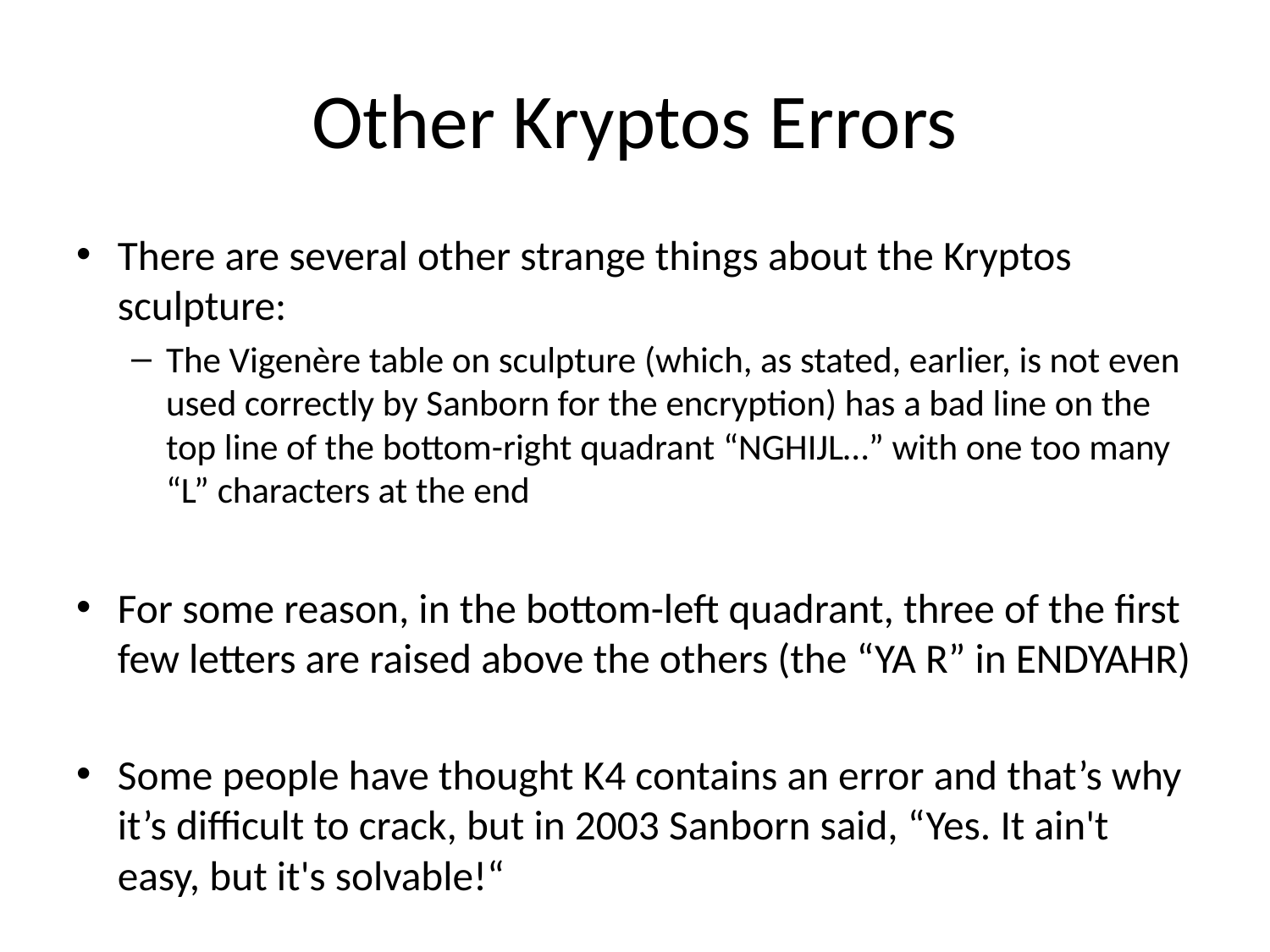

# Other Kryptos Errors
There are several other strange things about the Kryptos sculpture:
The Vigenère table on sculpture (which, as stated, earlier, is not even used correctly by Sanborn for the encryption) has a bad line on the top line of the bottom-right quadrant “NGHIJL…” with one too many “L” characters at the end

For some reason, in the bottom-left quadrant, three of the first few letters are raised above the others (the “YA R” in ENDYAHR)

Some people have thought K4 contains an error and that’s why it’s difficult to crack, but in 2003 Sanborn said, “Yes. It ain't easy, but it's solvable!“